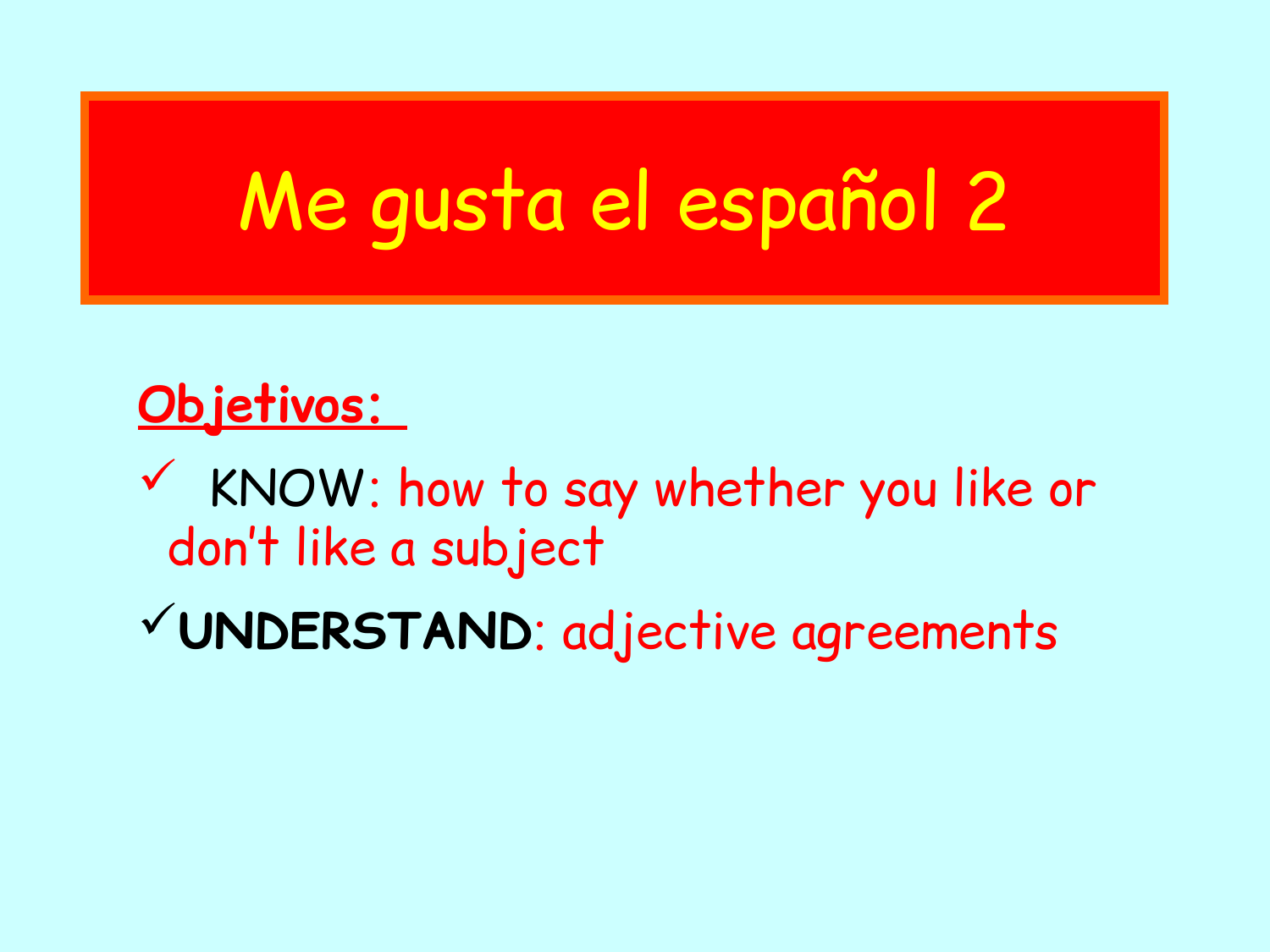

# Me gusta el español 2
Objetivos:
  KNOW: how to say whether you like or don’t like a subject
UNDERSTAND: adjective agreements